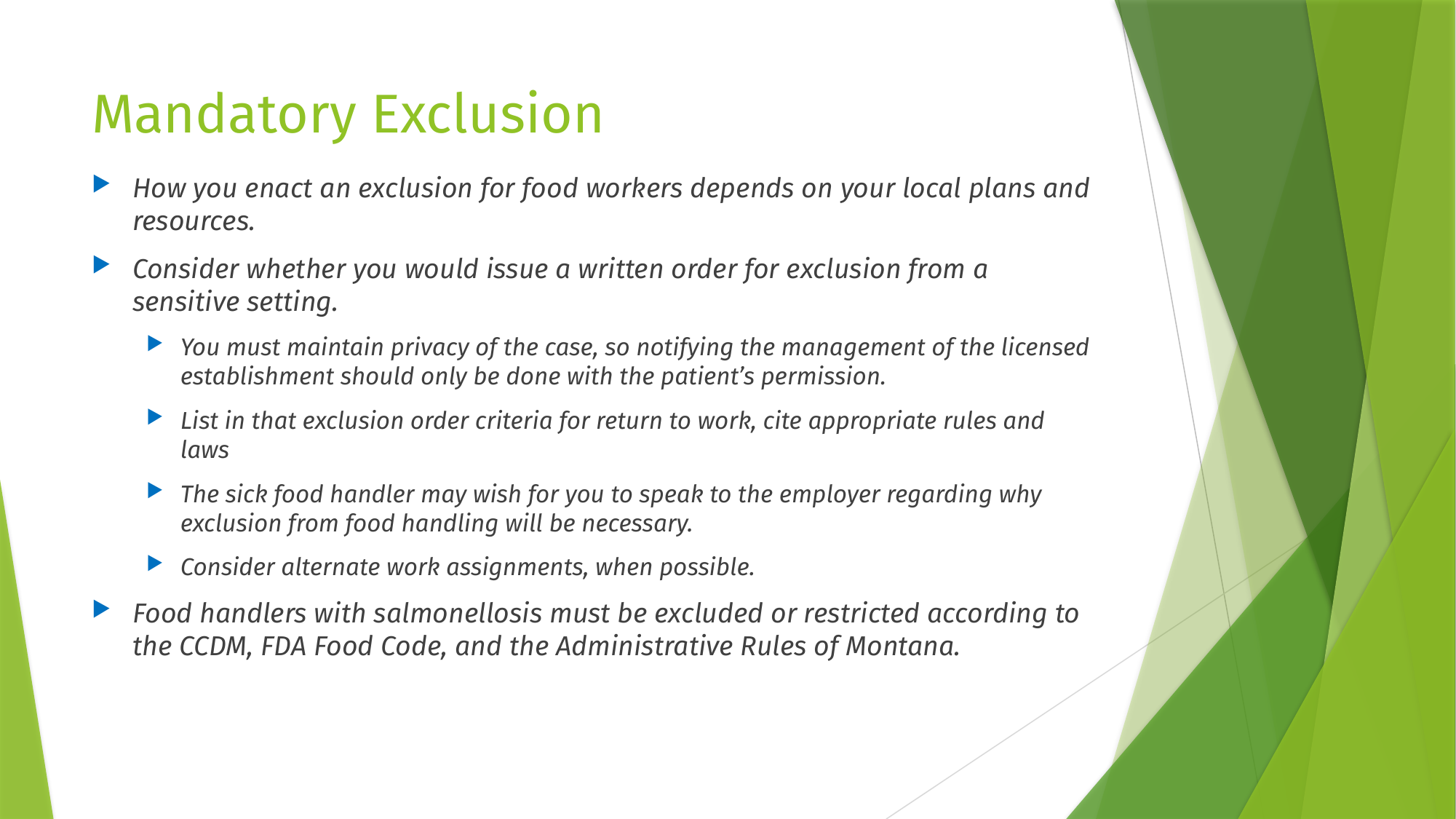

# Mandatory Exclusion
How you enact an exclusion for food workers depends on your local plans and resources.
Consider whether you would issue a written order for exclusion from a sensitive setting.
You must maintain privacy of the case, so notifying the management of the licensed establishment should only be done with the patient’s permission.
List in that exclusion order criteria for return to work, cite appropriate rules and laws
The sick food handler may wish for you to speak to the employer regarding why exclusion from food handling will be necessary.
Consider alternate work assignments, when possible.
Food handlers with salmonellosis must be excluded or restricted according to the CCDM, FDA Food Code, and the Administrative Rules of Montana.